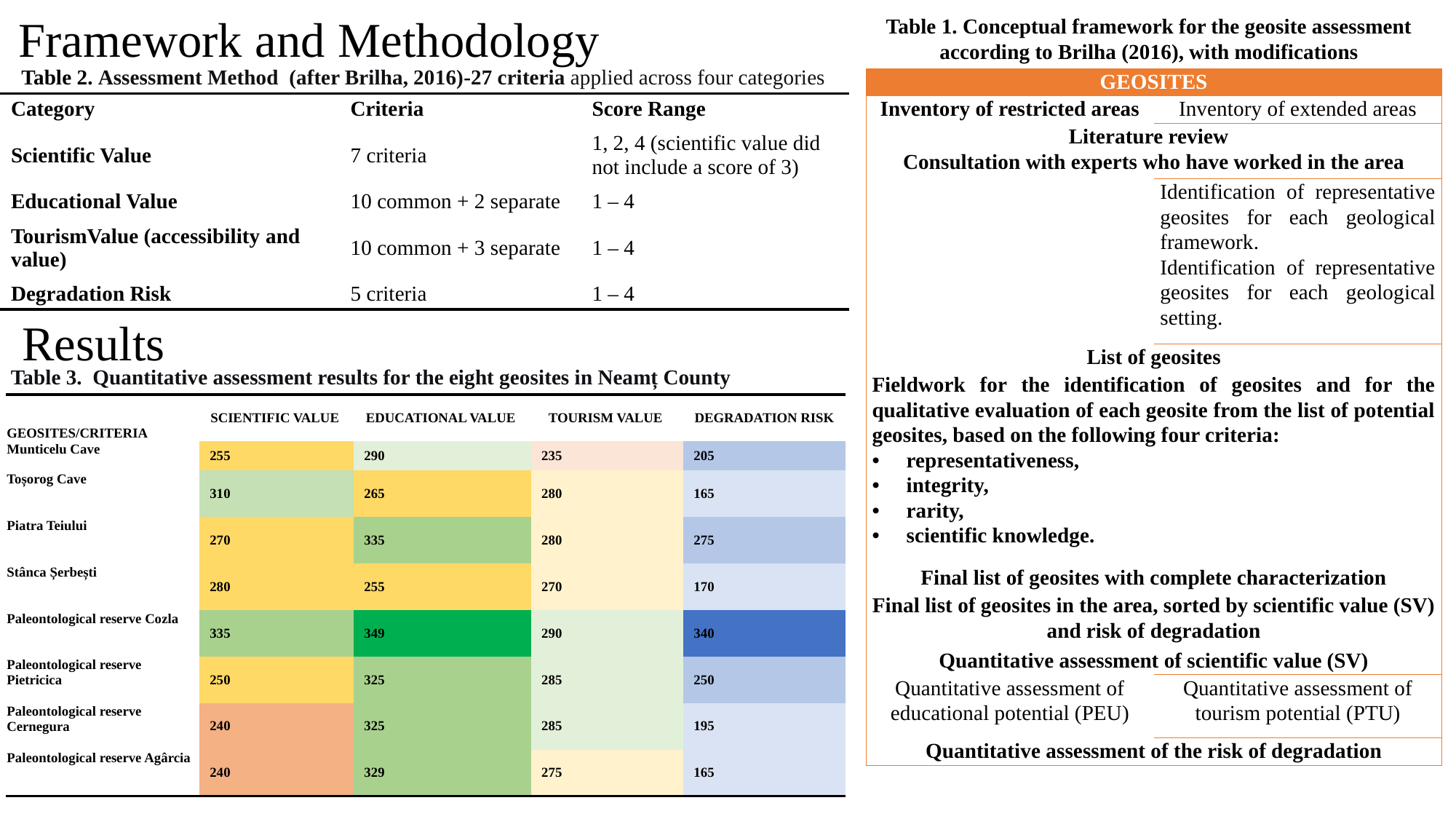

Framework and Methodology
Table 1. Conceptual framework for the geosite assessment according to Brilha (2016), with modifications
Table 2. Assessment Method  (after Brilha, 2016)-27 criteria applied across four categories
| GEOSITES |  |
| --- | --- |
| Inventory of restricted areas | Inventory of extended areas |
| Literature review Consultation with experts who have worked in the area |  |
|  | Identification of representative geosites for each geological framework. Identification of representative geosites for each geological setting. |
| List of geosites |  |
| Fieldwork for the identification of geosites and for the qualitative evaluation of each geosite from the list of potential geosites, based on the following four criteria: representativeness, integrity, rarity, scientific knowledge. |  |
| Final list of geosites with complete characterization |  |
| Final list of geosites in the area, sorted by scientific value (SV) and risk of degradation |  |
| Quantitative assessment of scientific value (SV) |  |
| Quantitative assessment of educational potential (PEU) | Quantitative assessment of tourism potential (PTU) |
| Quantitative assessment of the risk of degradation |  |
| Category | Criteria | Score Range |
| --- | --- | --- |
| Scientific Value | 7 criteria | 1, 2, 4 (scientific value did not include a score of 3) |
| Educational Value | 10 common + 2 separate | 1 – 4 |
| TourismValue (accessibility and value) | 10 common + 3 separate | 1 – 4 |
| Degradation Risk | 5 criteria | 1 – 4 |
Results
Table 3.  Quantitative assessment results for the eight geosites in Neamț County
| GEOSITES/CRITERIA | SCIENTIFIC VALUE | EDUCATIONAL VALUE | TOURISM VALUE | DEGRADATION RISK |
| --- | --- | --- | --- | --- |
| Munticelu Cave | 255 | 290 | 235 | 205 |
| Toșorog Cave | 310 | 265 | 280 | 165 |
| Piatra Teiului | 270 | 335 | 280 | 275 |
| Stânca Șerbești | 280 | 255 | 270 | 170 |
| Paleontological reserve Cozla | 335 | 349 | 290 | 340 |
| Paleontological reserve Pietricica | 250 | 325 | 285 | 250 |
| Paleontological reserve Cernegura | 240 | 325 | 285 | 195 |
| Paleontological reserve Agârcia | 240 | 329 | 275 | 165 |